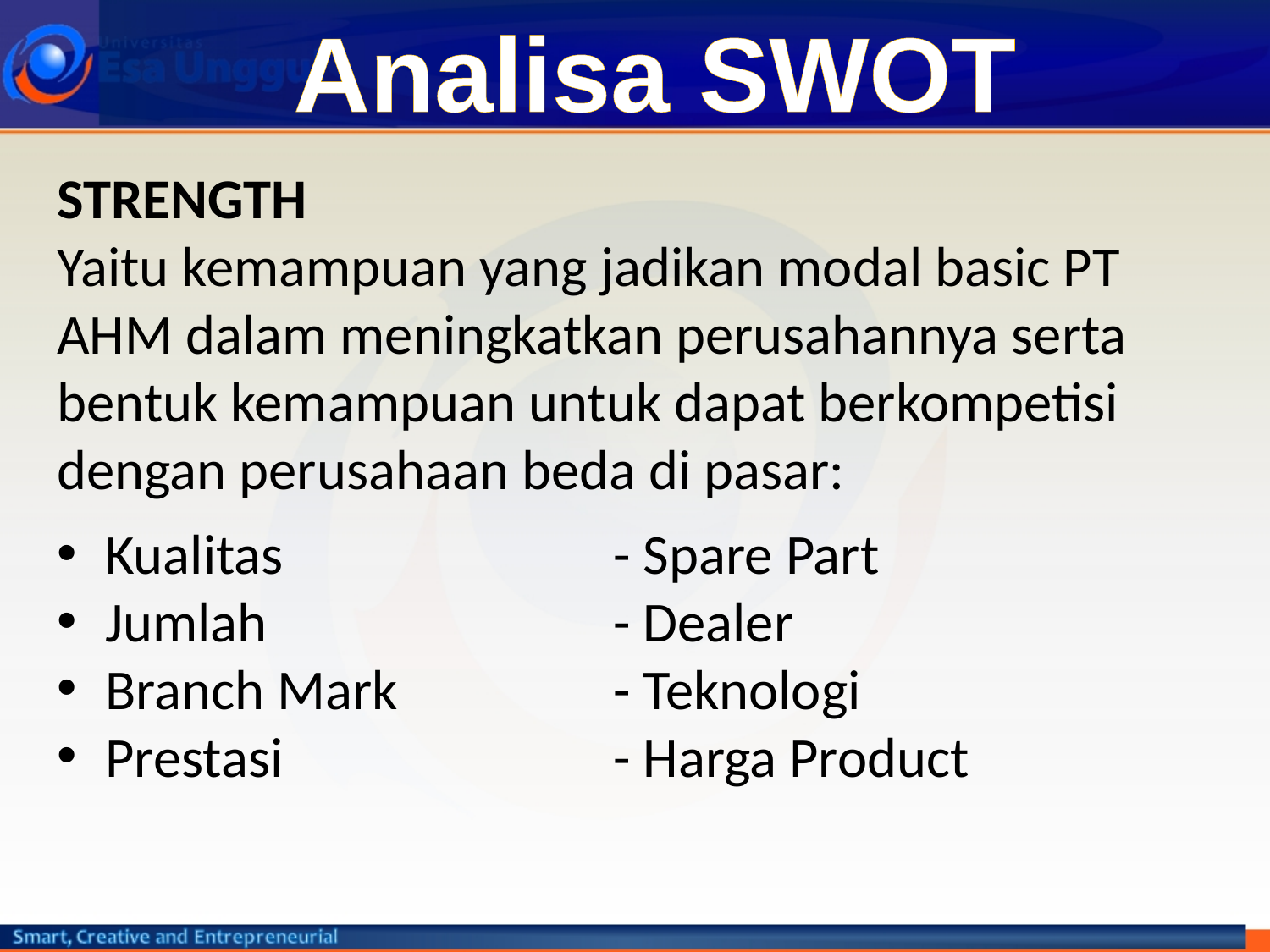

# Analisa SWOT
STRENGTH
Yaitu kemampuan yang jadikan modal basic PT AHM dalam meningkatkan perusahannya serta bentuk kemampuan untuk dapat berkompetisi dengan perusahaan beda di pasar:

Kualitas			- Spare Part
Jumlah			- Dealer
Branch Mark		- Teknologi
Prestasi			- Harga Product